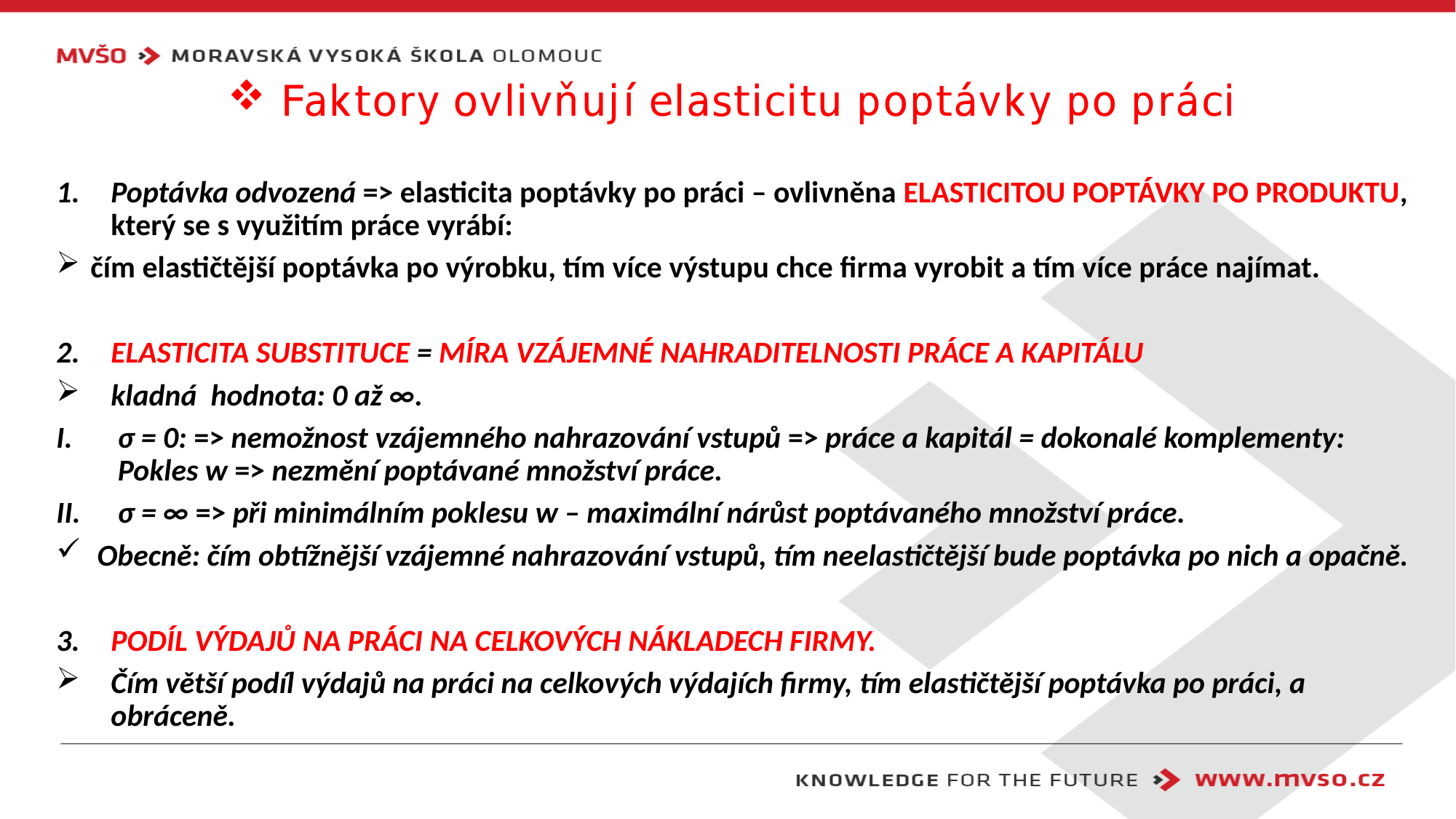

Faktory ovlivňují elasticitu poptávky po práci
Poptávka odvozená => elasticita poptávky po práci – ovlivněna ELASTICITOU POPTÁVKY PO PRODUKTU, který se s využitím práce vyrábí:
čím elastičtější poptávka po výrobku, tím více výstupu chce firma vyrobit a tím více práce najímat.

ELASTICITA SUBSTITUCE = MÍRA VZÁJEMNÉ NAHRADITELNOSTI PRÁCE A KAPITÁLU
kladná  hodnota: 0 až ∞.
σ = 0: => nemožnost vzájemného nahrazování vstupů => práce a kapitál = dokonalé komplementy: Pokles w => nezmění poptávané množství práce.
σ = ∞ => při minimálním poklesu w – maximální nárůst poptávaného množství práce.
Obecně: čím obtížnější vzájemné nahrazování vstupů, tím neelastičtější bude poptávka po nich a opačně.

PODÍL VÝDAJŮ NA PRÁCI NA CELKOVÝCH NÁKLADECH FIRMY.
Čím větší podíl výdajů na práci na celkových výdajích firmy, tím elastičtější poptávka po práci, a obráceně.